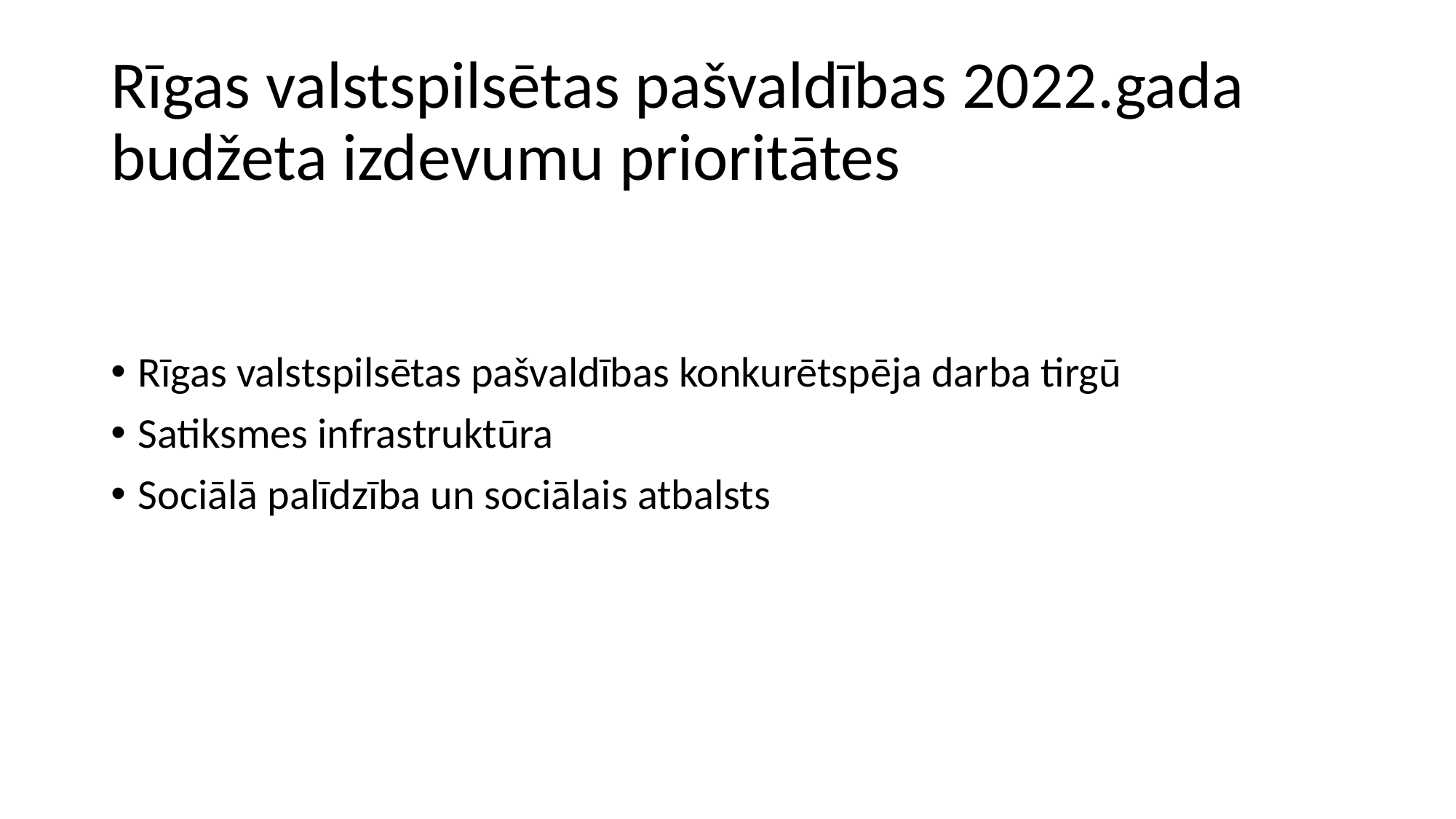

# Rīgas valstspilsētas pašvaldības 2022.gada budžeta izdevumu prioritātes

Rīgas valstspilsētas pašvaldības konkurētspēja darba tirgū
Satiksmes infrastruktūra
Sociālā palīdzība un sociālais atbalsts